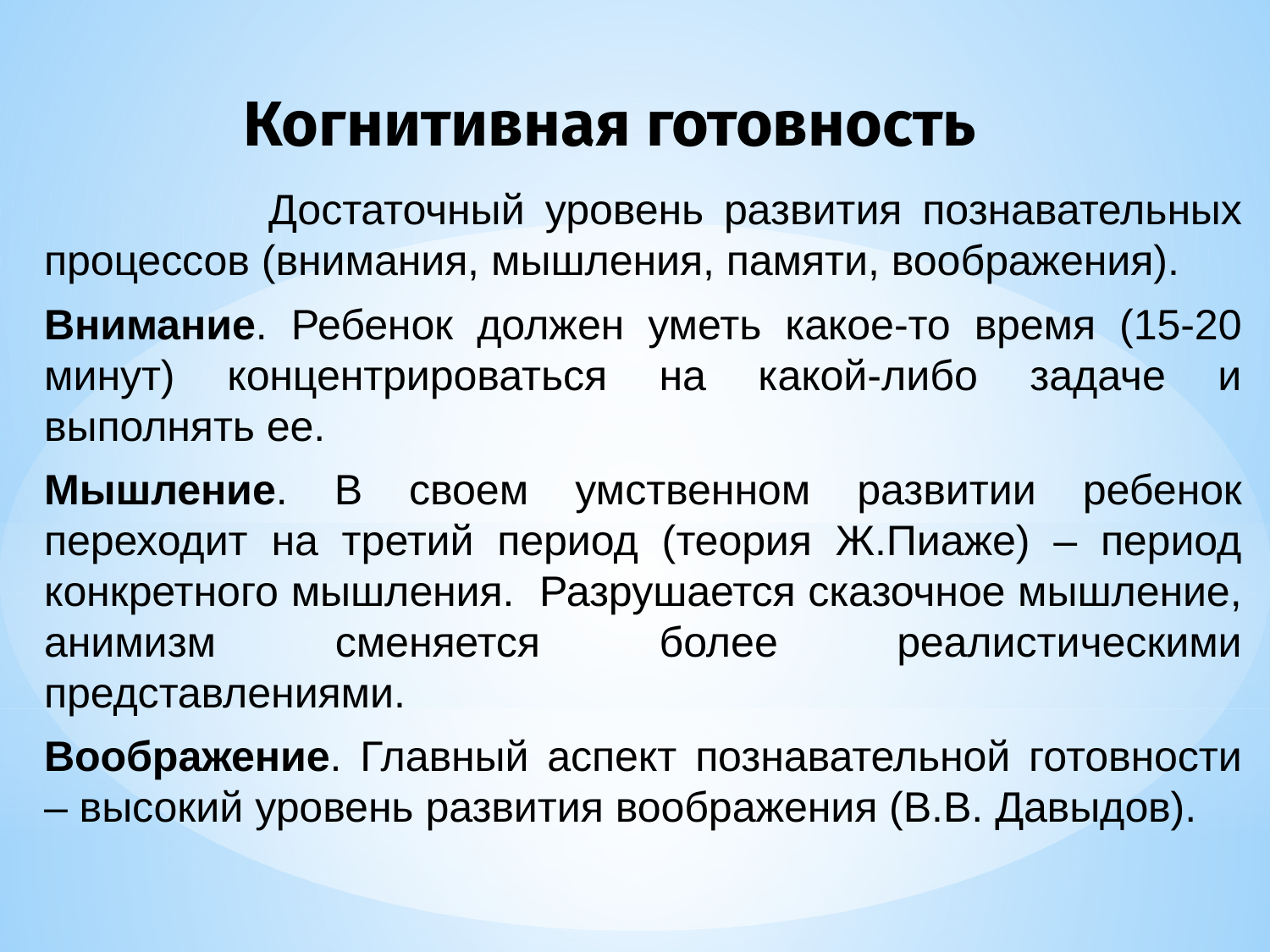

# Когнитивная готовность
           Достаточный уровень развития познавательных процессов (внимания, мышления, памяти, воображения).
Внимание. Ребенок должен уметь какое-то время (15-20 минут) концентрироваться на какой-либо задаче и выполнять ее.
Мышление. В своем умственном развитии ребенок переходит на третий период (теория Ж.Пиаже) – период конкретного мышления.  Разрушается сказочное мышление, анимизм сменяется более реалистическими представлениями.
Воображение. Главный аспект познавательной готовности – высокий уровень развития воображения (В.В. Давыдов).